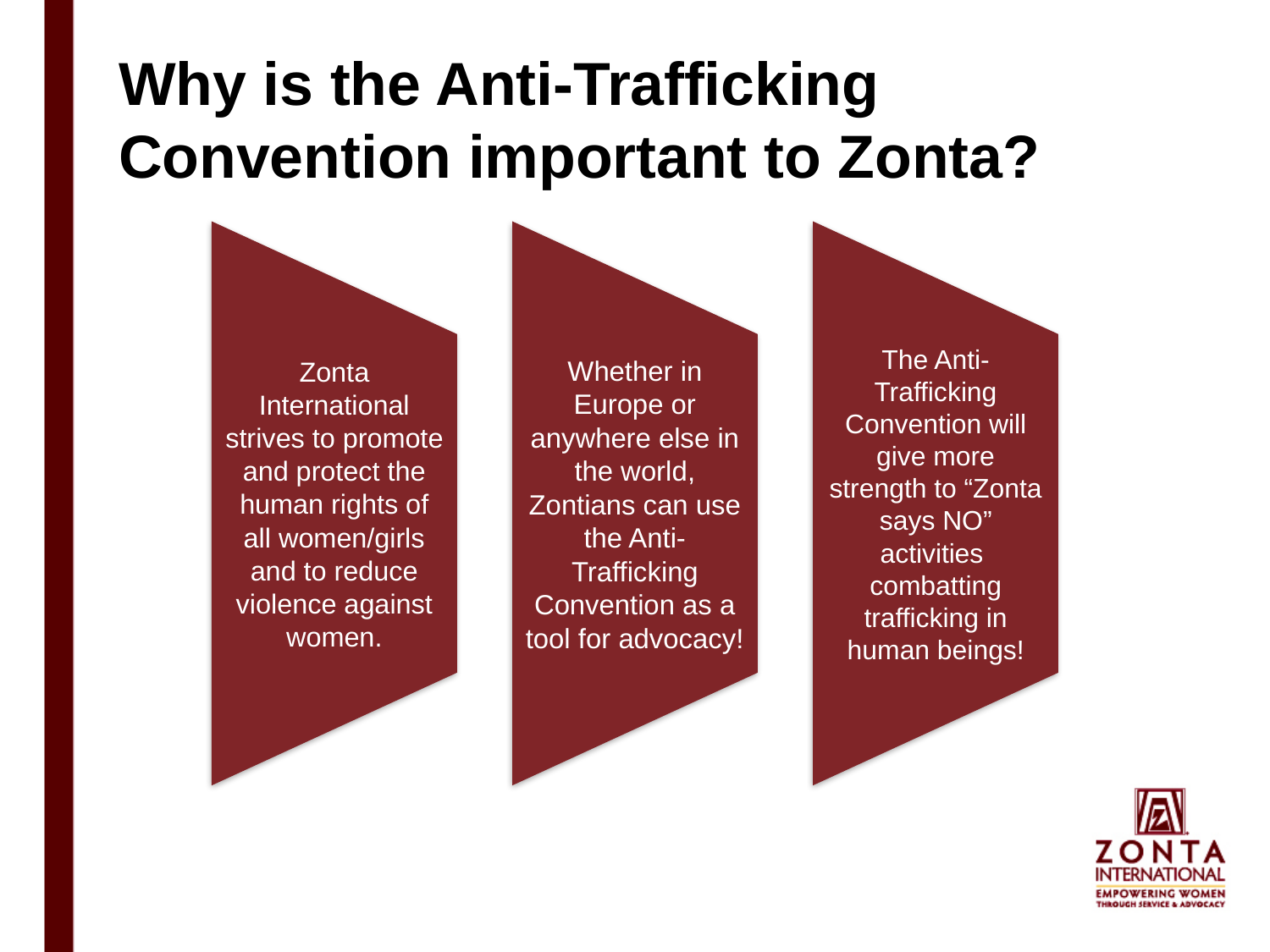

# Why is the Anti-Trafficking Convention important to Zonta?
Zonta International strives to promote and protect the human rights of all women/girls and to reduce violence against women.
Whether in Europe or anywhere else in the world, Zontians can use the Anti-Trafficking Convention as a tool for advocacy!
The Anti-Trafficking Convention will give more strength to “Zonta says NO” activities  combatting trafficking in human beings!